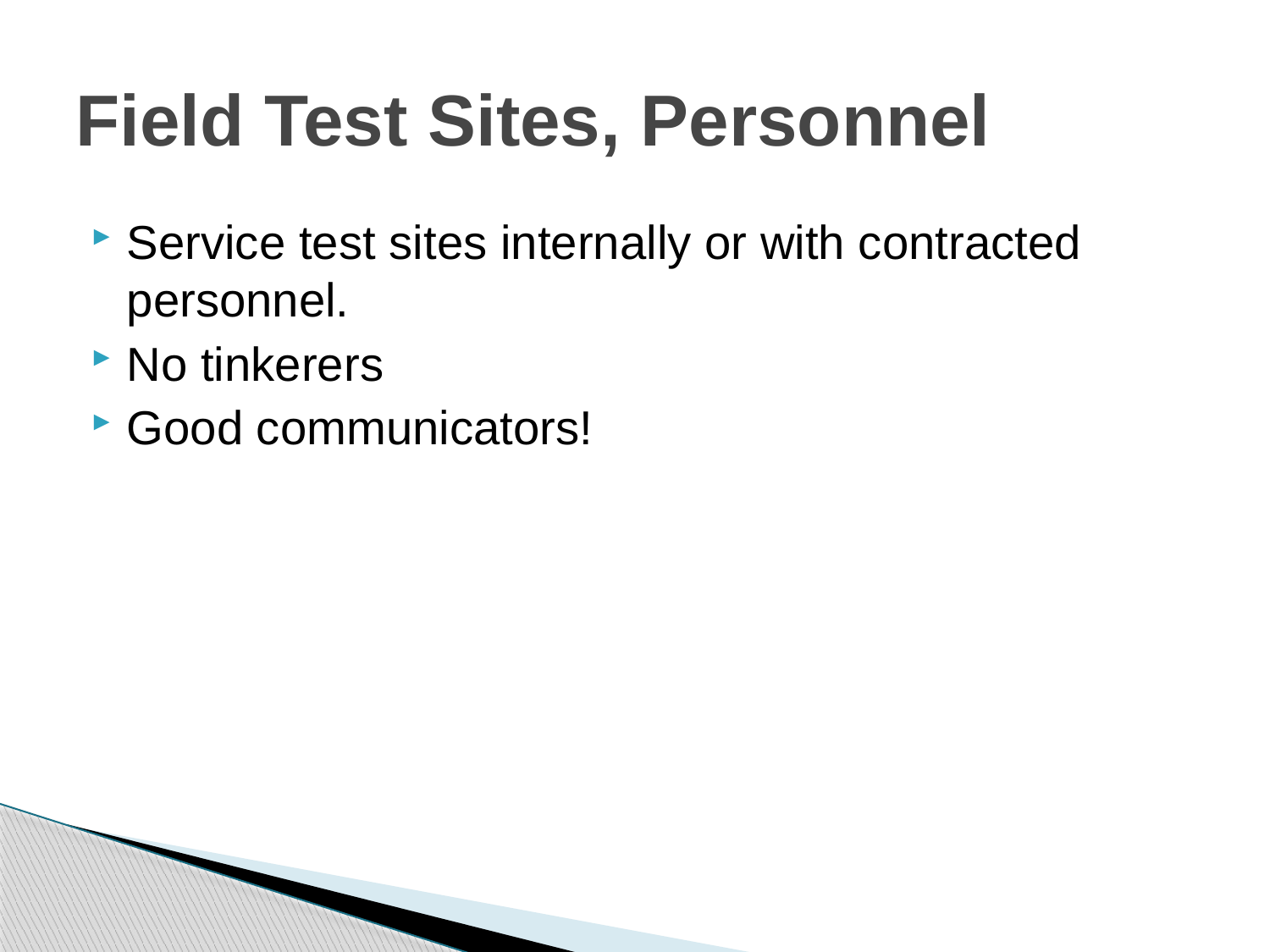

# Field Test Sites, Personnel
Service test sites internally or with contracted personnel.
No tinkerers
Good communicators!